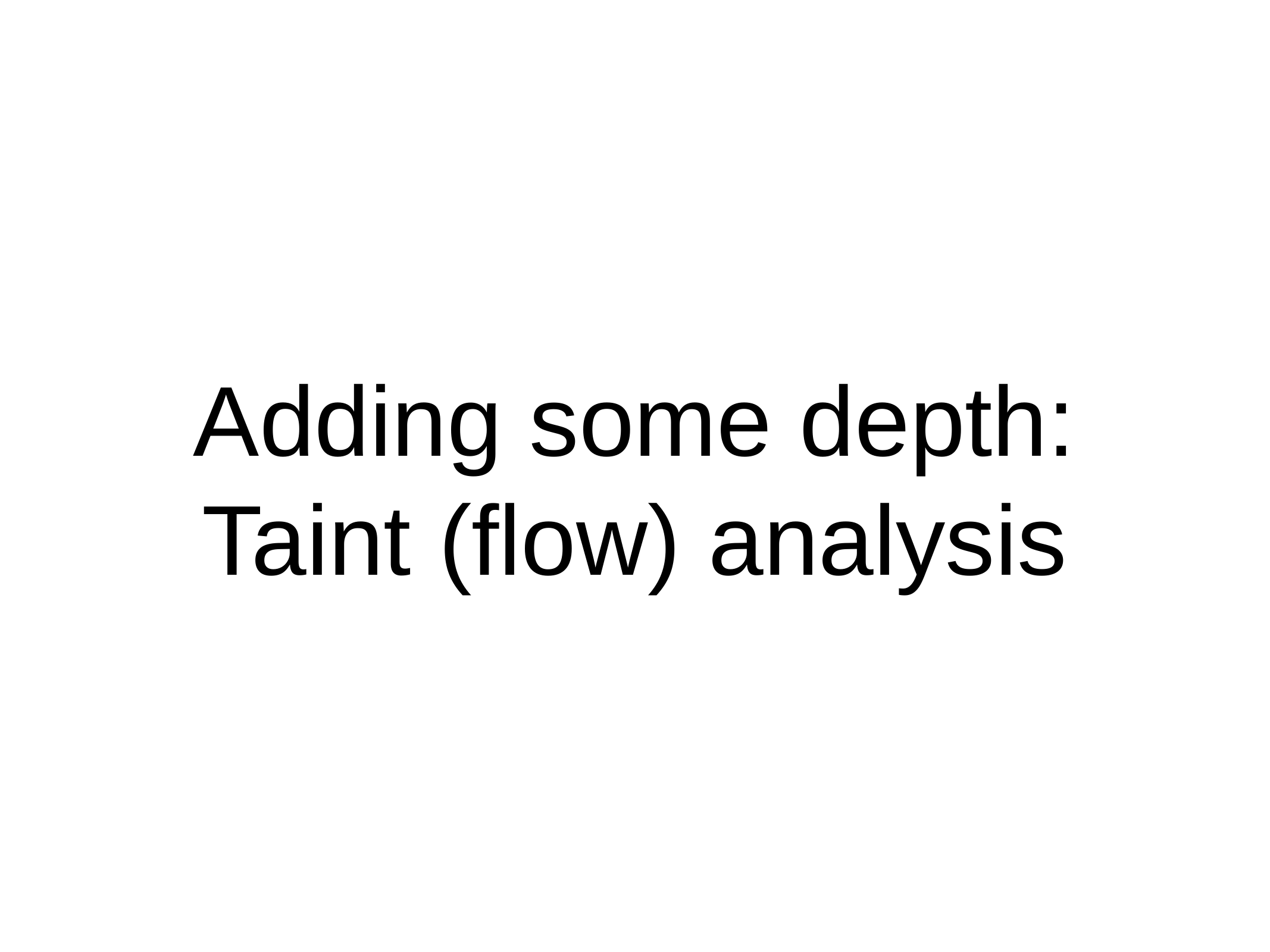

# Adding some depth: Taint (flow) analysis